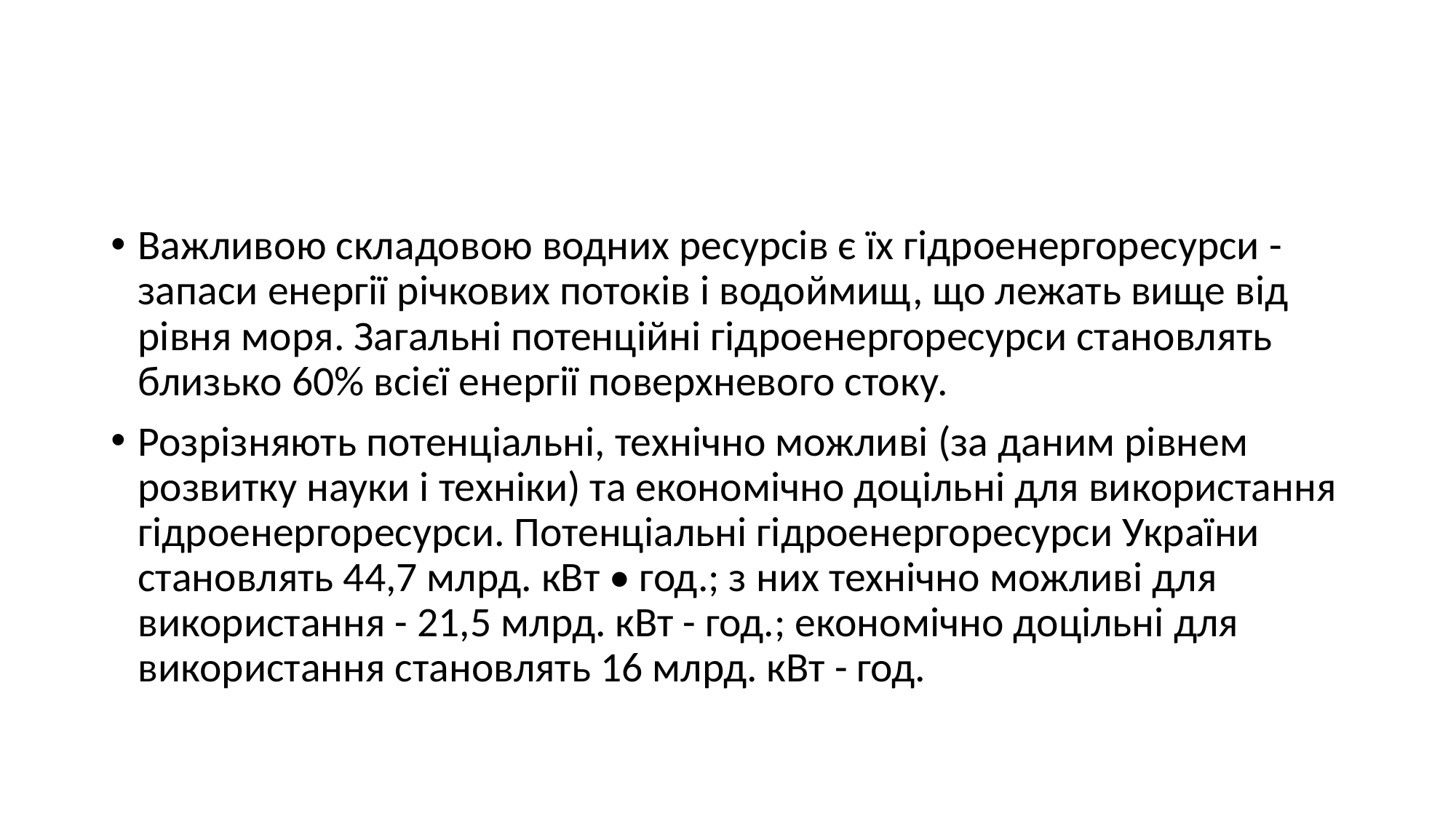

#
Важливою складовою водних ресурсів є їх гідроенергоресурси - запаси енергії річкових потоків і водоймищ, що лежать вище від рівня моря. Загальні потенційні гідроенергоресурси становлять близько 60% всієї енергії поверхневого стоку.
Розрізняють потенціальні, технічно можливі (за даним рівнем розвитку науки і техніки) та економічно доцільні для використання гідроенергоресурси. Потенціальні гідроенергоресурси України становлять 44,7 млрд. кВт • год.; з них технічно можливі для використання - 21,5 млрд. кВт - год.; економічно доцільні для використання становлять 16 млрд. кВт - год.